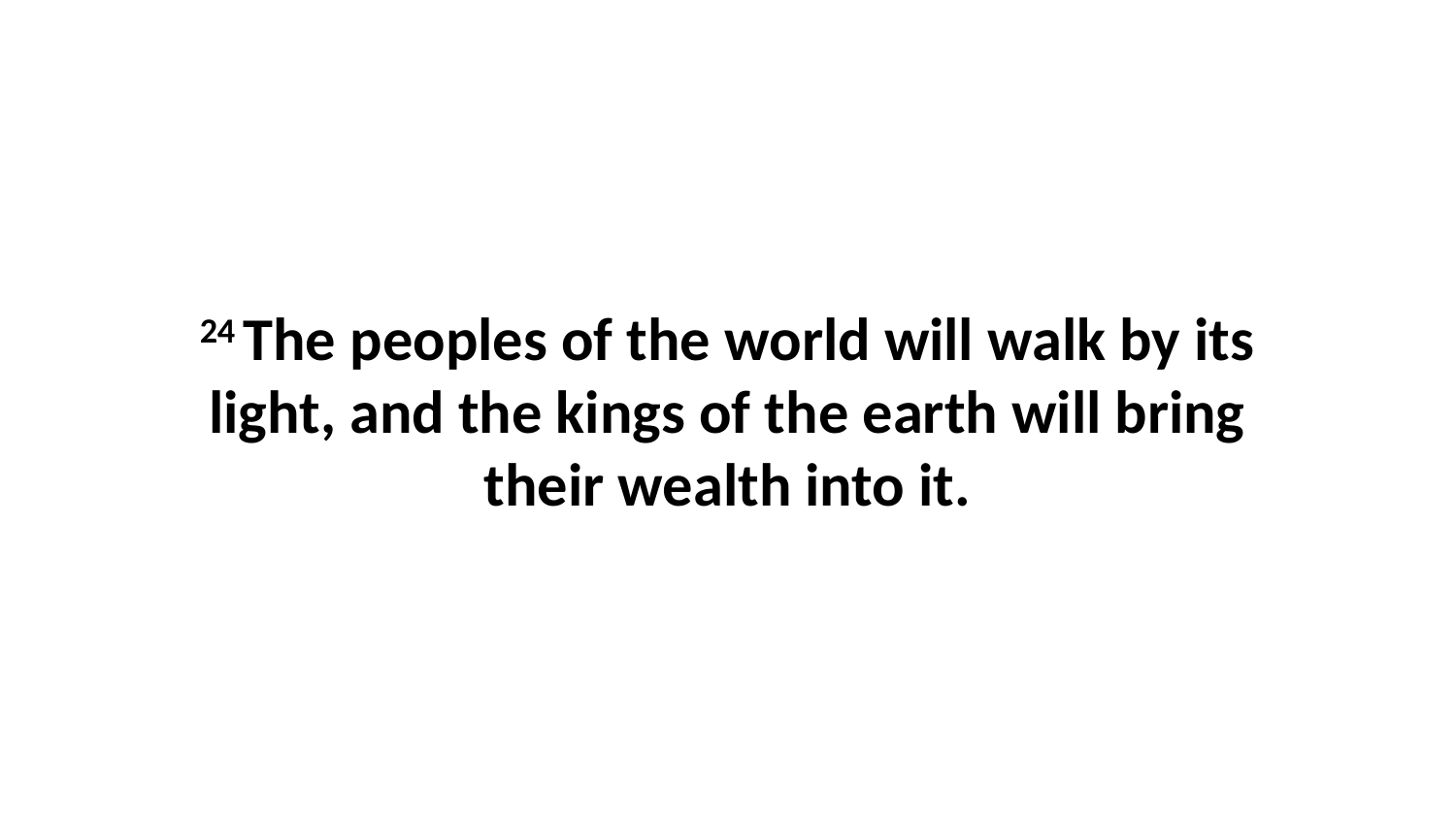

24 The peoples of the world will walk by its light, and the kings of the earth will bring their wealth into it.